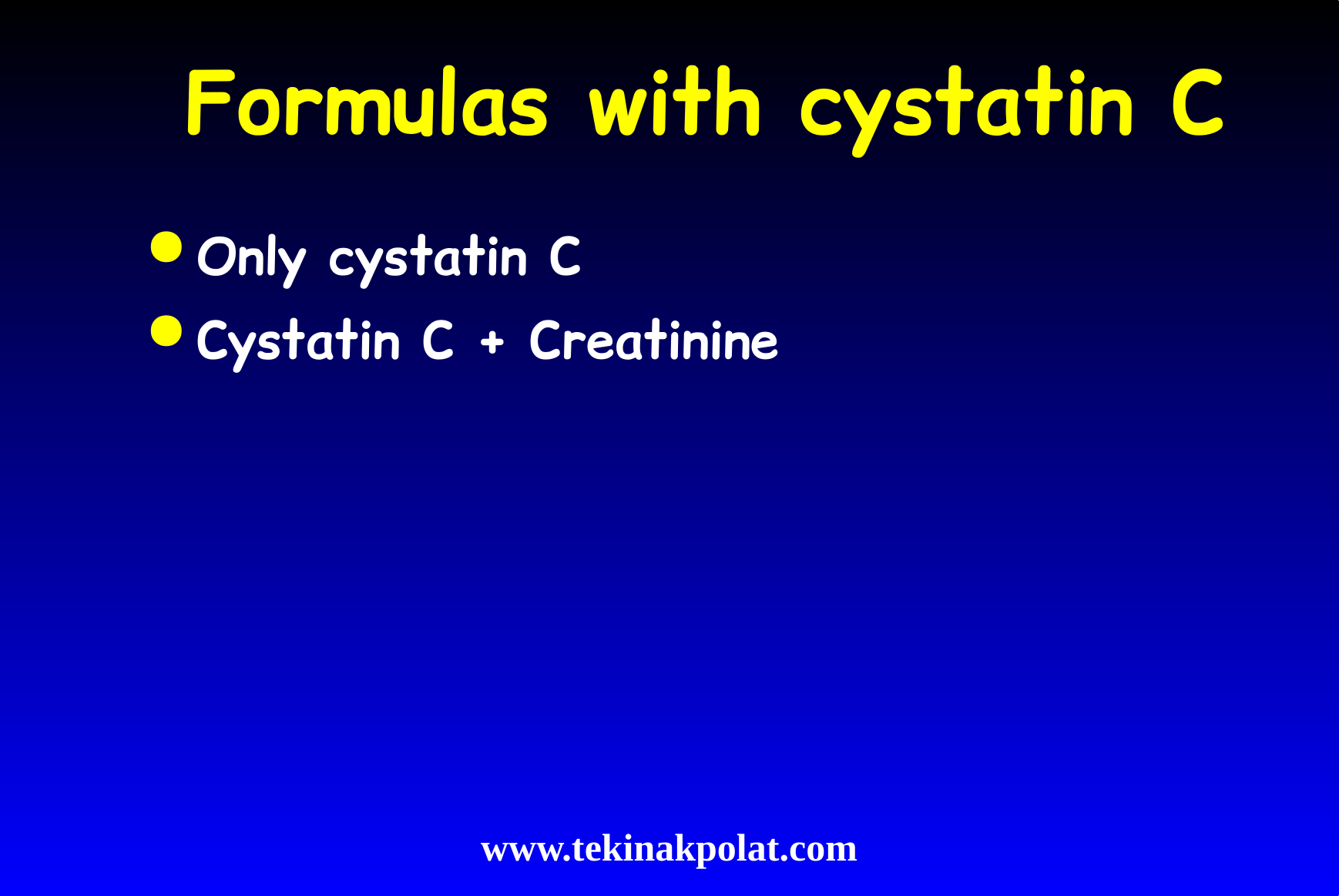

# Formulas with cystatin C
Only cystatin C
Cystatin C + Creatinine
www.tekinakpolat.com